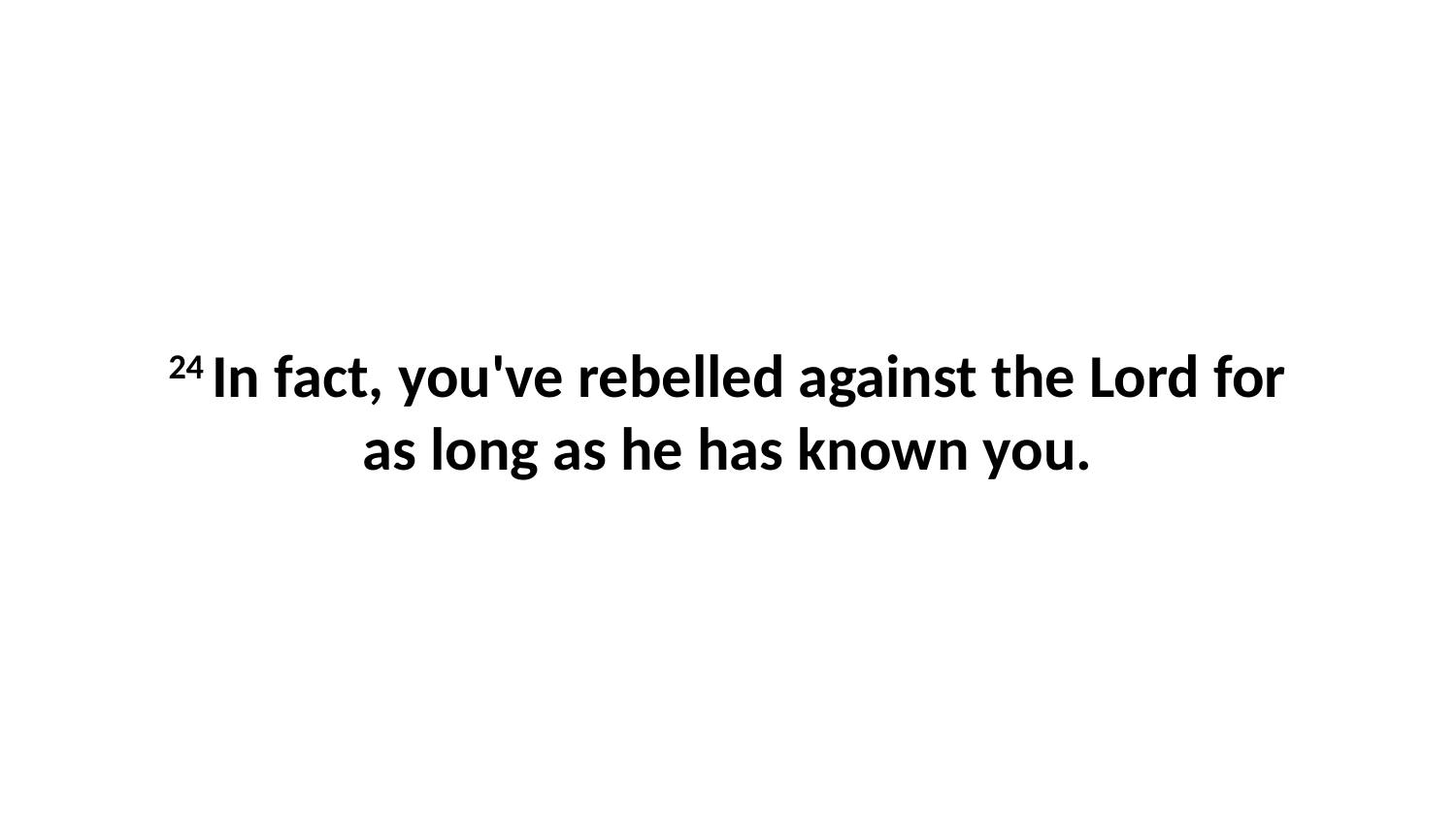

24 In fact, you've rebelled against the Lord for as long as he has known you.